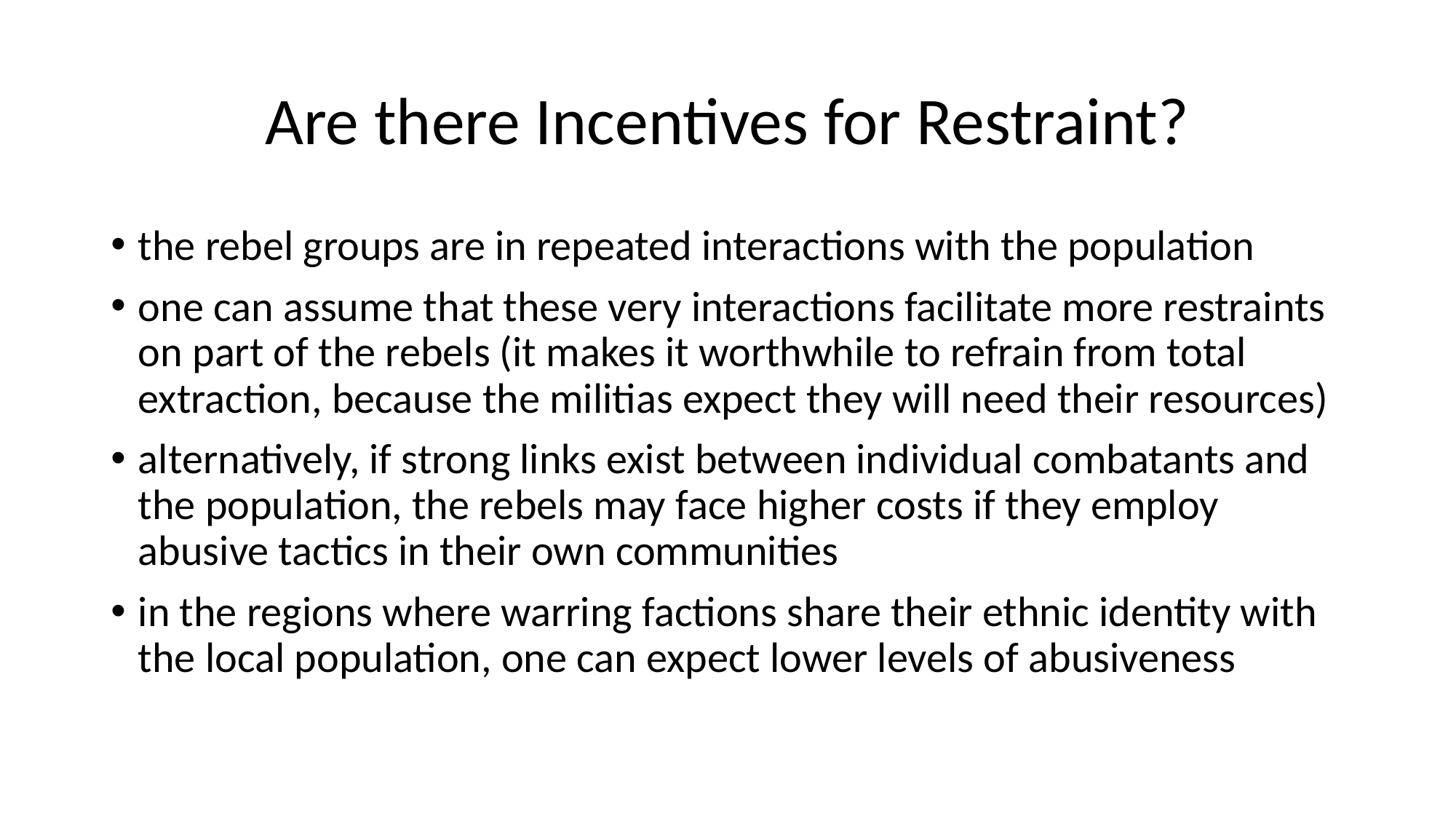

# Are there Incentives for Restraint?
the rebel groups are in repeated interactions with the population
one can assume that these very interactions facilitate more restraints on part of the rebels (it makes it worthwhile to refrain from total extraction, because the militias expect they will need their resources)
alternatively, if strong links exist between individual combatants and the population, the rebels may face higher costs if they employ abusive tactics in their own communities
in the regions where warring factions share their ethnic identity with the local population, one can expect lower levels of abusiveness